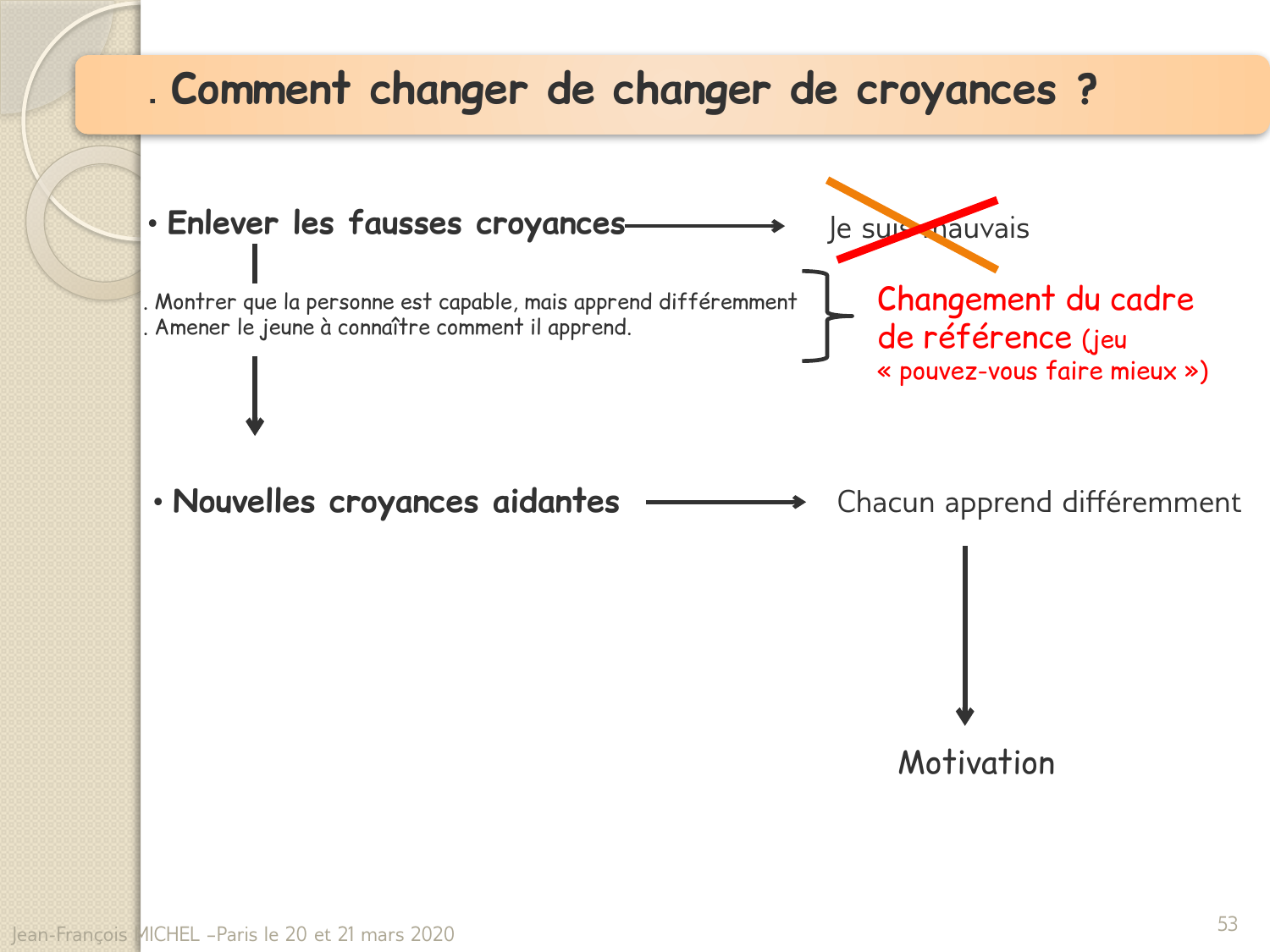

. Comment changer de changer de croyances ?

• Enlever les fausses croyances
Je suis mauvais

Changement du cadre de référence (jeu « pouvez-vous faire mieux »)
. Montrer que la personne est capable, mais apprend différemment
. Amener le jeune à connaître comment il apprend.
• Nouvelles croyances aidantes
Chacun apprend différemment
Motivation
53
Jean-François MICHEL –Paris le 20 et 21 mars 2020